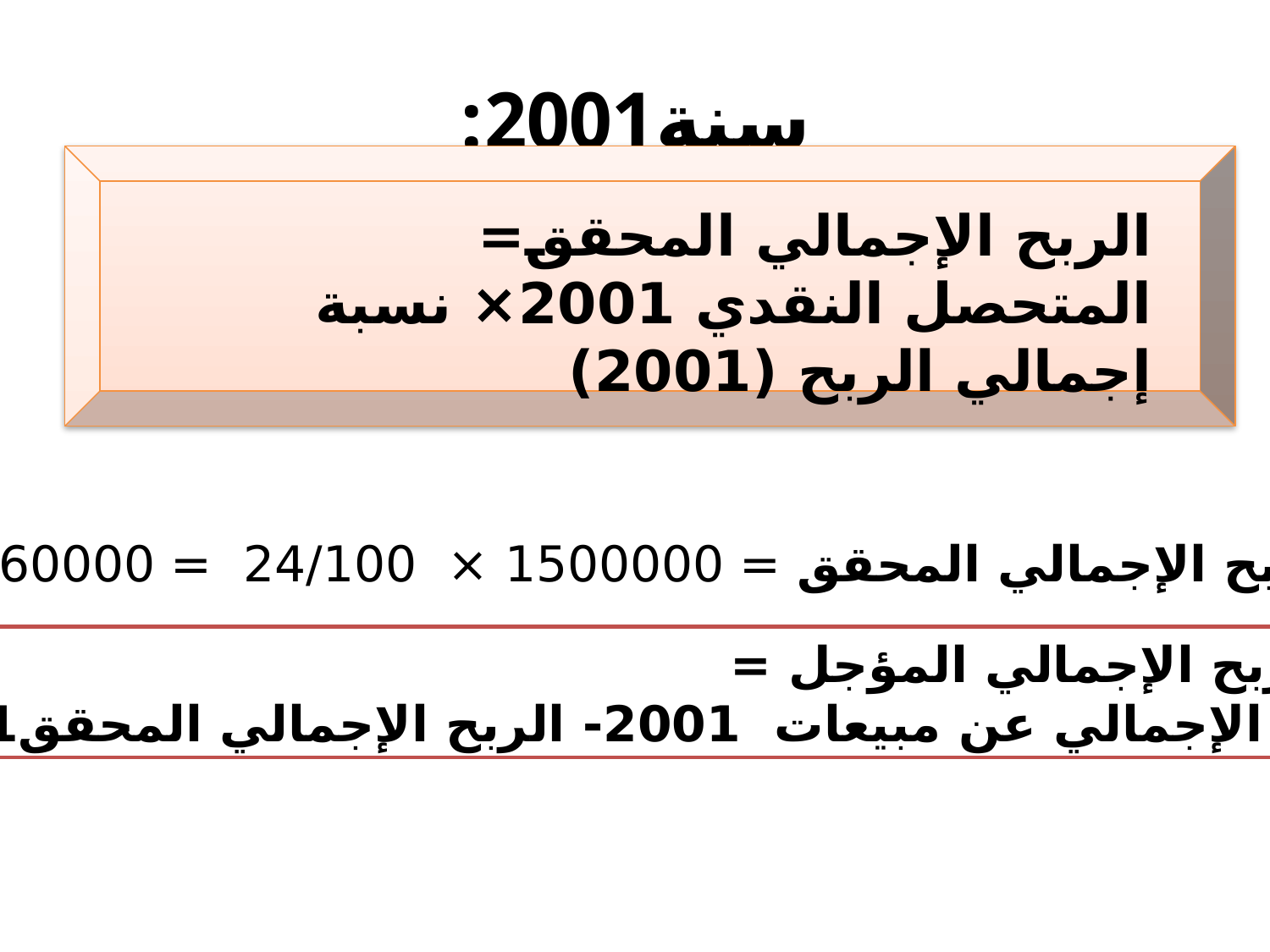

# سنة2001:

الربح الإجمالي المحقق=
المتحصل النقدي 2001× نسبة إجمالي الربح (2001)
الربح الإجمالي المحقق = 1500000 ×  24/100  = 360000
     الربح الإجمالي المؤجل =
 الربح الإجمالي عن مبيعات  2001- الربح الإجمالي المحقق2001